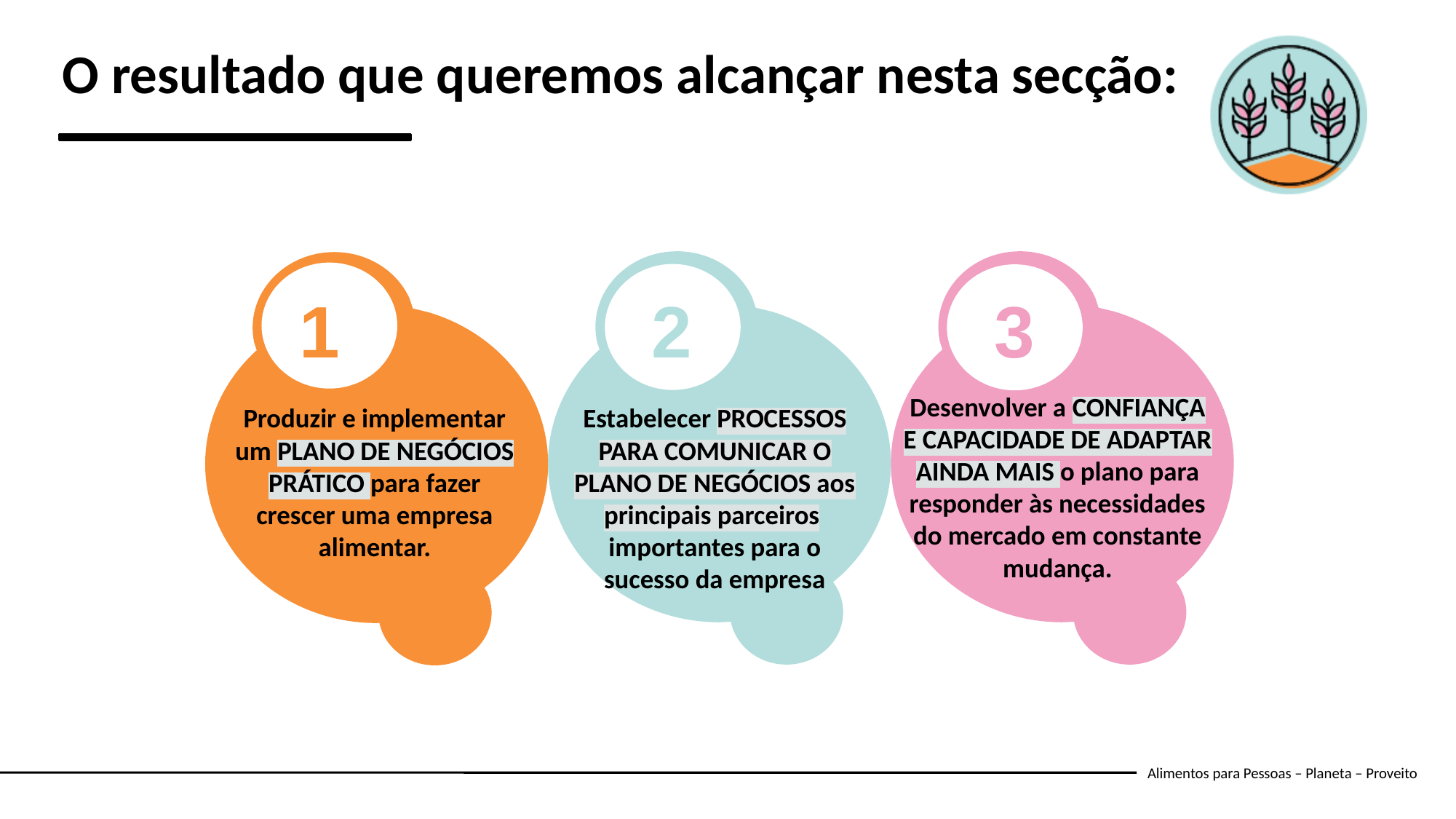

O resultado que queremos alcançar nesta secção:
1
2
3
Desenvolver a CONFIANÇA E CAPACIDADE DE ADAPTAR AINDA MAIS o plano para responder às necessidades do mercado em constante mudança.

Produzir e implementar um PLANO DE NEGÓCIOS PRÁTICO para fazer crescer uma empresa alimentar.

Estabelecer PROCESSOS PARA COMUNICAR O PLANO DE NEGÓCIOS aos principais parceiros  importantes para o sucesso da empresa